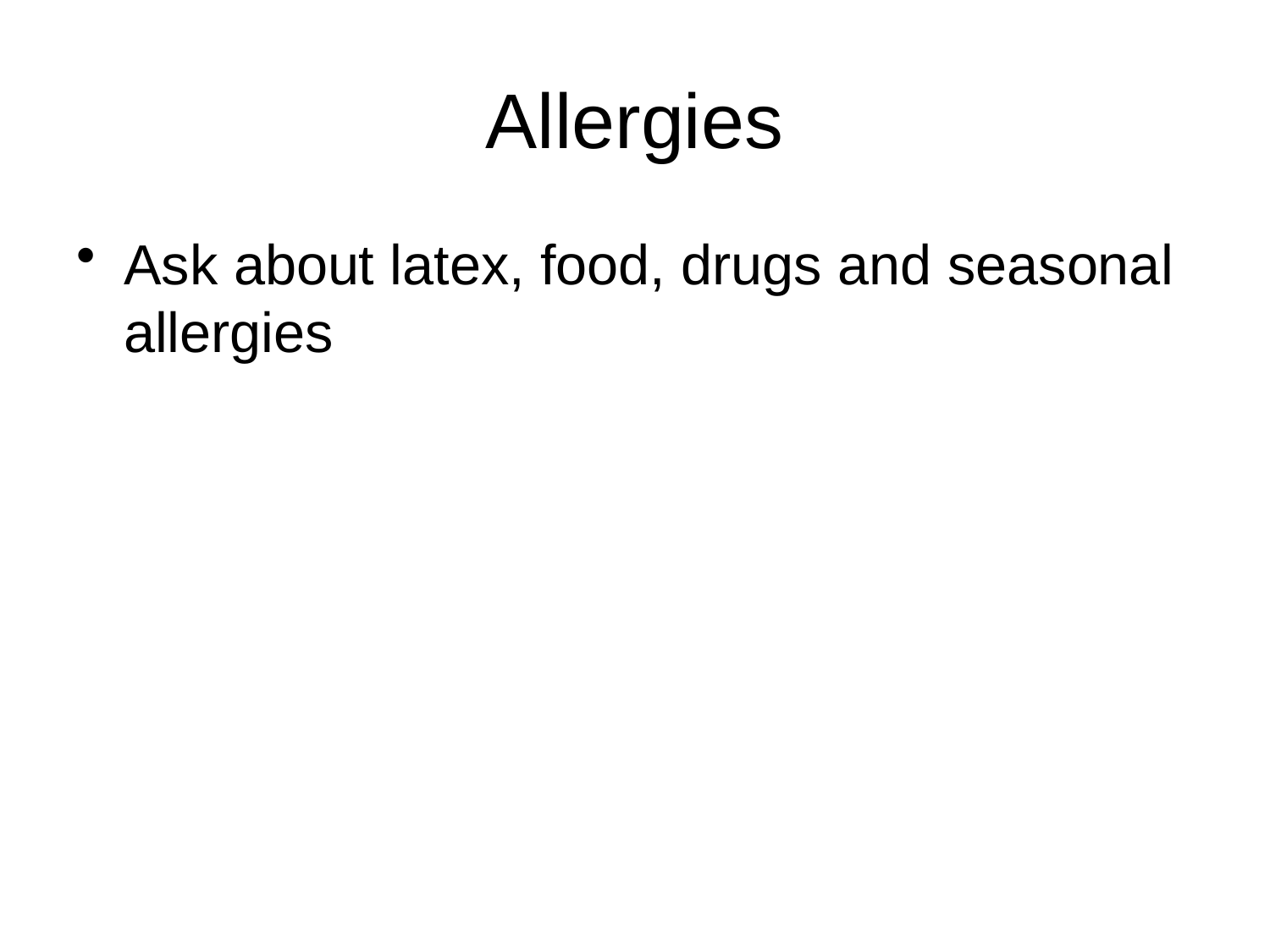

# Allergies
Ask about latex, food, drugs and seasonal allergies